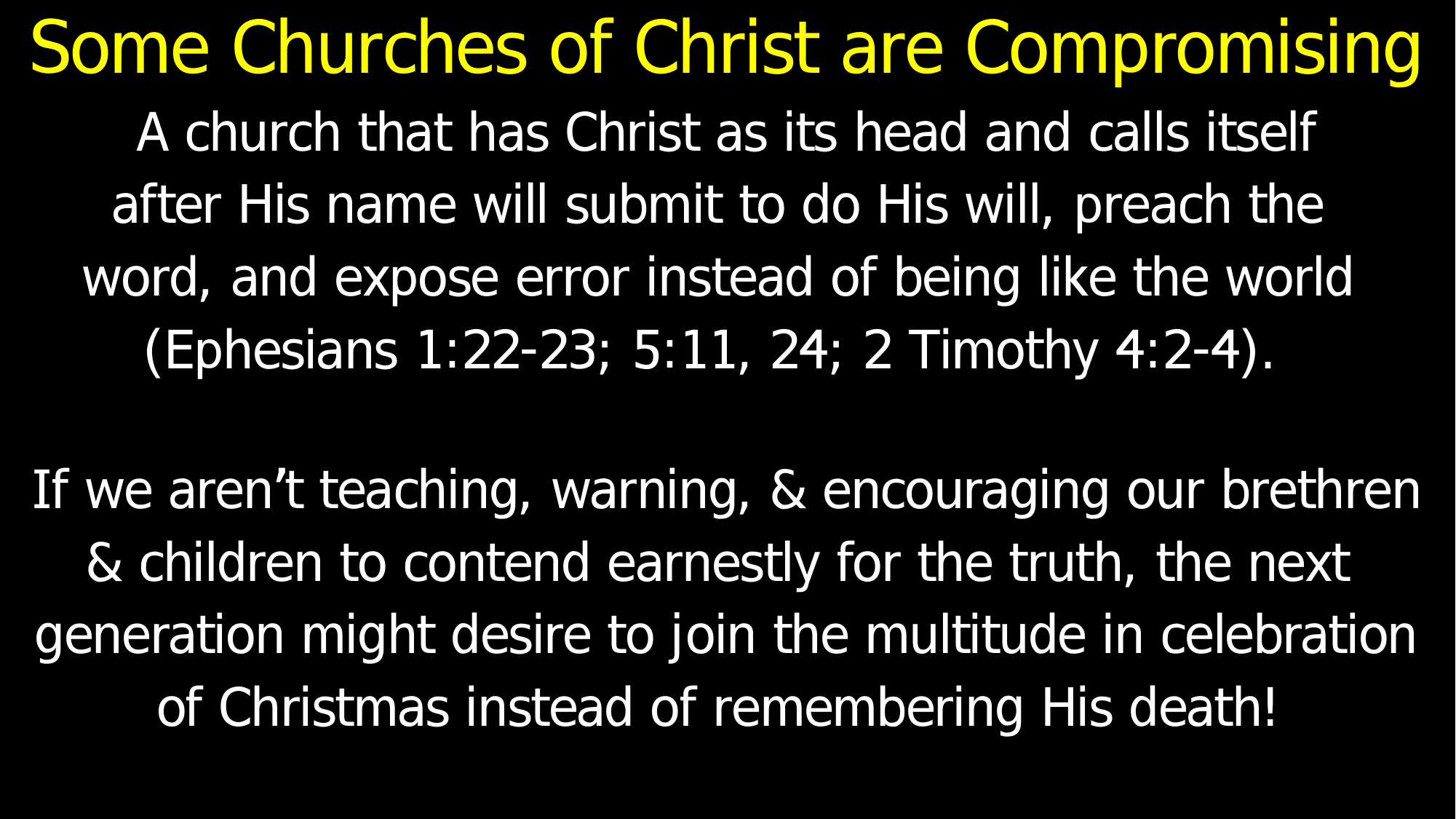

# Some Churches of Christ are Compromising
A church that has Christ as its head and calls itself
after His name will submit to do His will, preach the
word, and expose error instead of being like the world
(Ephesians 1:22-23; 5:11, 24; 2 Timothy 4:2-4).

If we aren’t teaching, warning, & encouraging our brethren
& children to contend earnestly for the truth, the next
generation might desire to join the multitude in celebration
of Christmas instead of remembering His death!